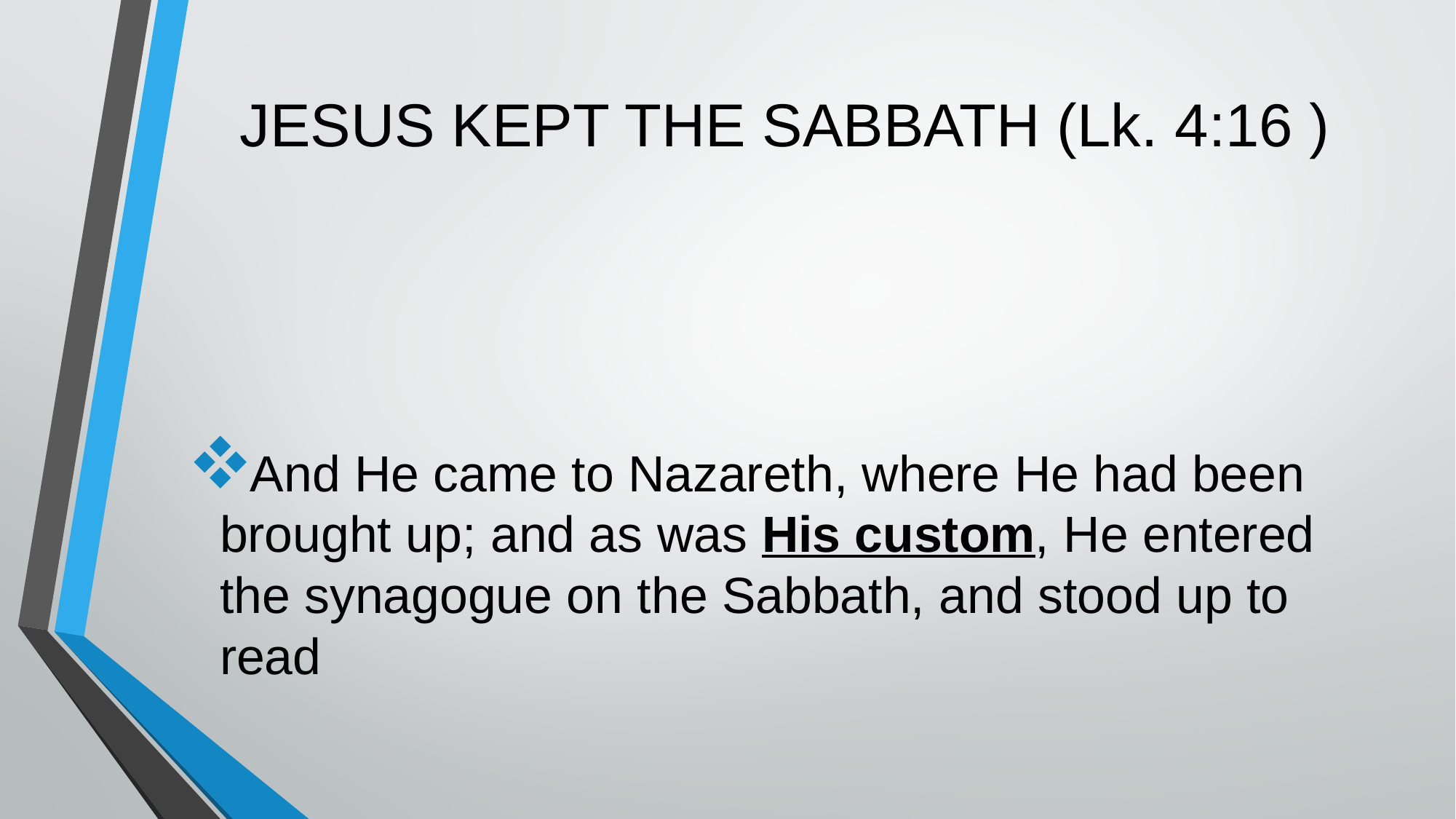

# JESUS KEPT THE SABBATH (Lk. 4:16 )

And He came to Nazareth, where He had been brought up; and as was His custom, He entered the synagogue on the Sabbath, and stood up to read